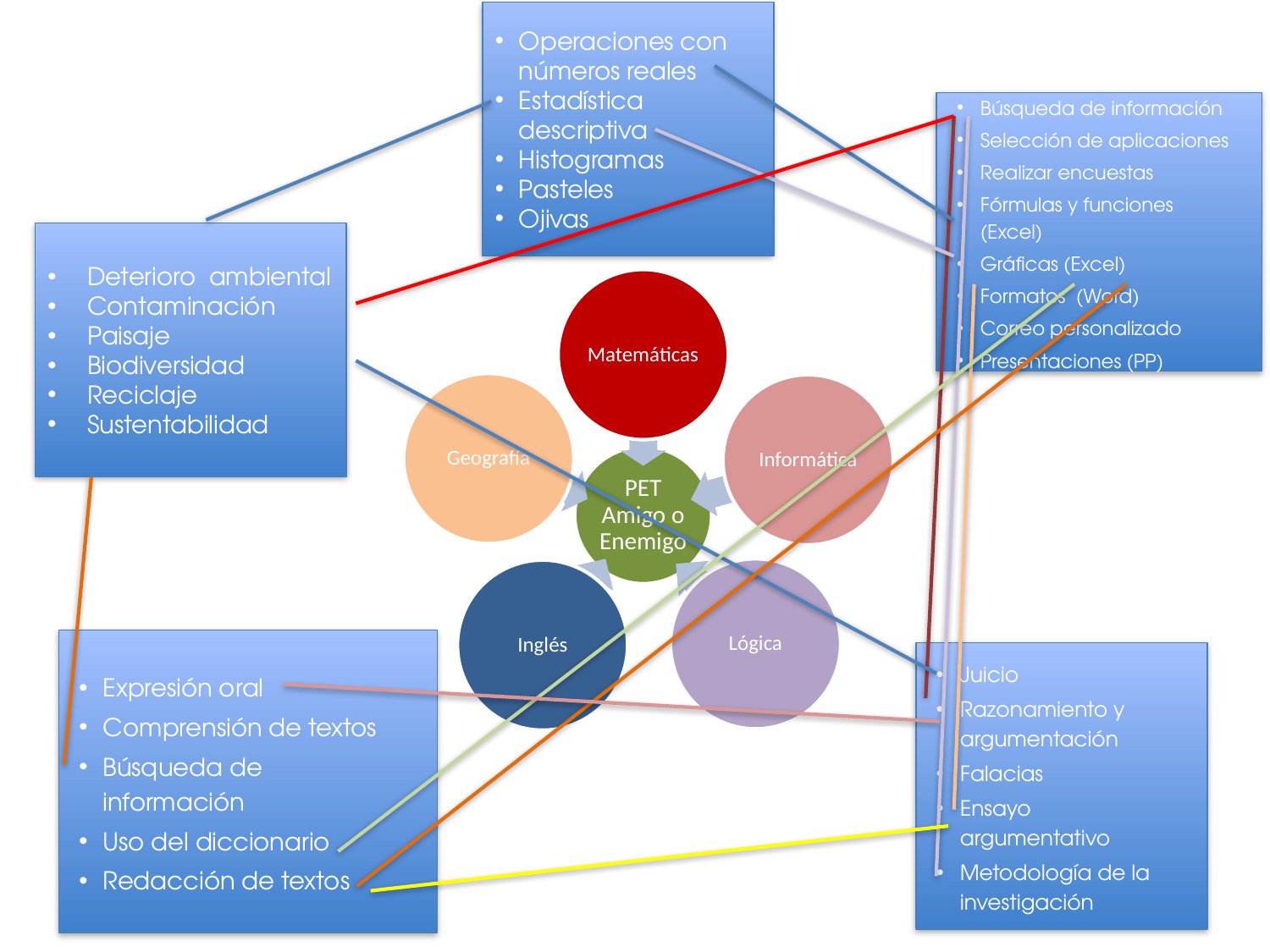

Operaciones con números reales
Estadística descriptiva
Histogramas
Pasteles
Ojivas
Búsqueda de información
Selección de aplicaciones
Realizar encuestas
Fórmulas y funciones (Excel)
Gráficas (Excel)
Formatos  (Word)
Correo personalizado
Presentaciones (PP)
PET Amigo o Enemigo

Matemáticas

Informática

Lógica

Inglés

Geografía
Deterioro  ambiental
Contaminación
Paisaje
Biodiversidad
Reciclaje
Sustentabilidad
Expresión oral
Comprensión de textos
Búsqueda de información
Uso del diccionario
Redacción de textos
Juicio
Razonamiento y argumentación
Falacias
Ensayo argumentativo
Metodología de la investigación